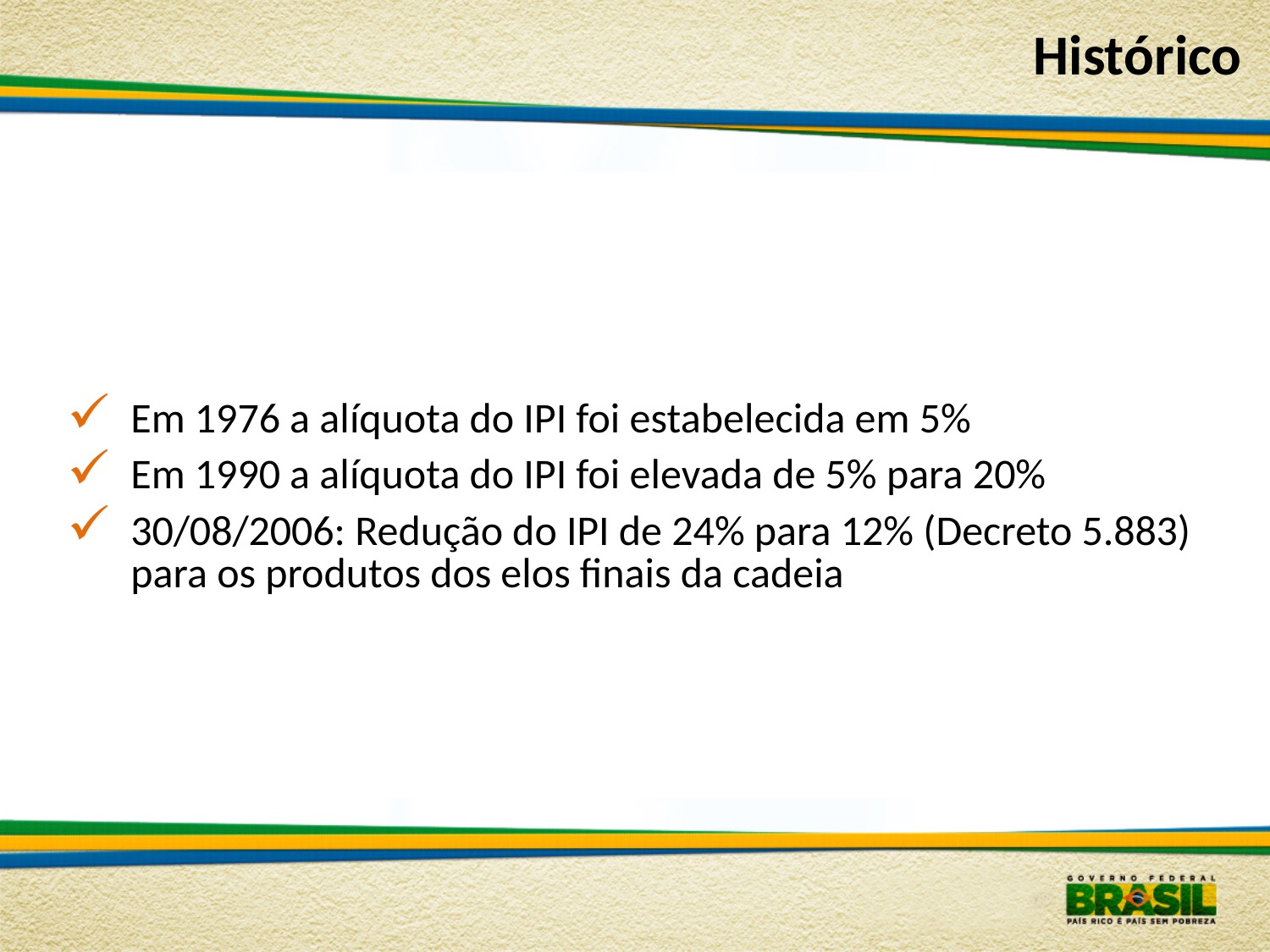

# Histórico
| Em 1976 a alíquota do IPI foi estabelecida em 5% Em 1990 a alíquota do IPI foi elevada de 5% para 20% 30/08/2006: Redução do IPI de 24% para 12% (Decreto 5.883) para os produtos dos elos finais da cadeia |
| --- |